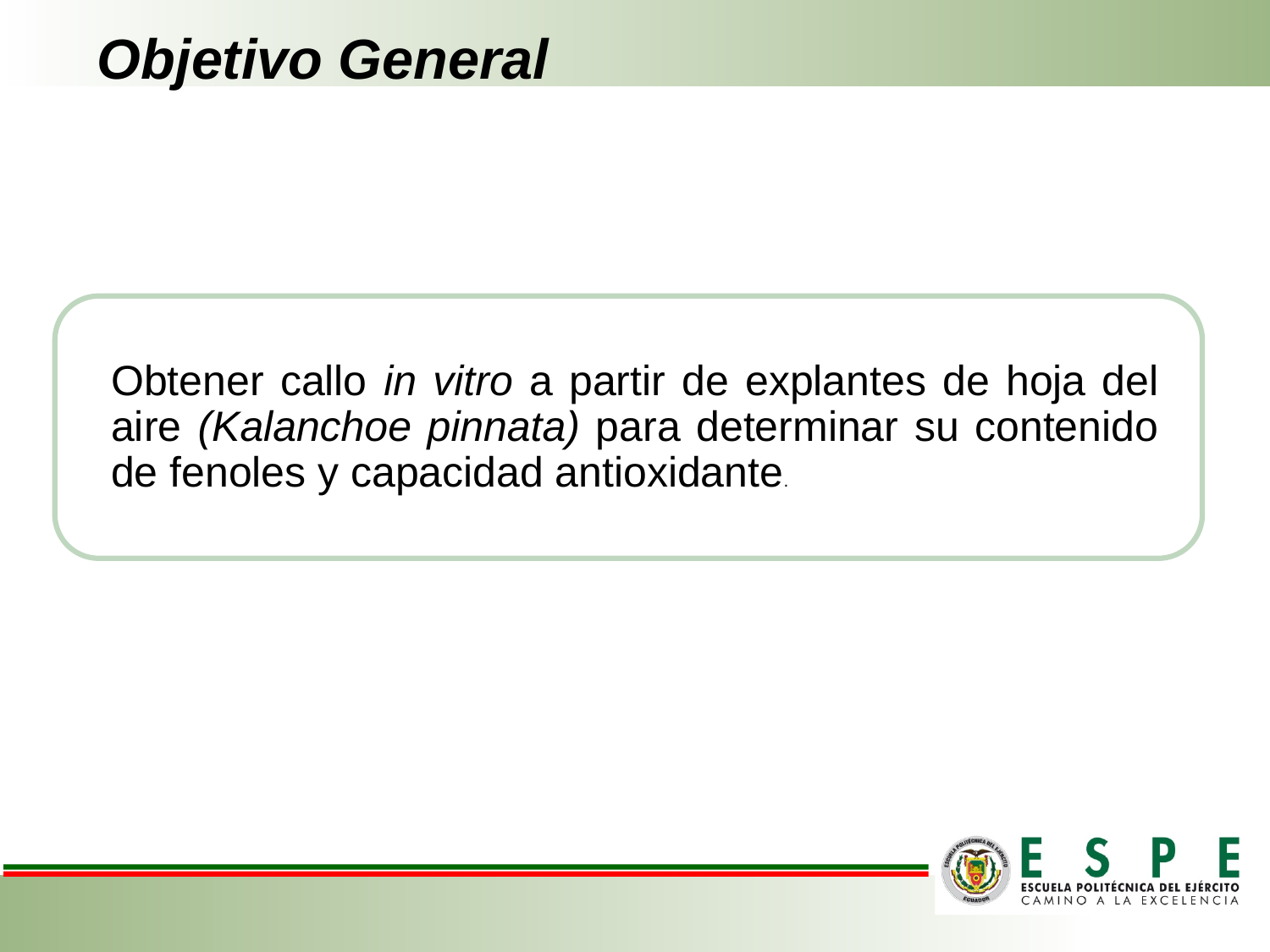

Objetivo General
Obtener callo in vitro a partir de explantes de hoja del aire (Kalanchoe pinnata) para determinar su contenido de fenoles y capacidad antioxidante.